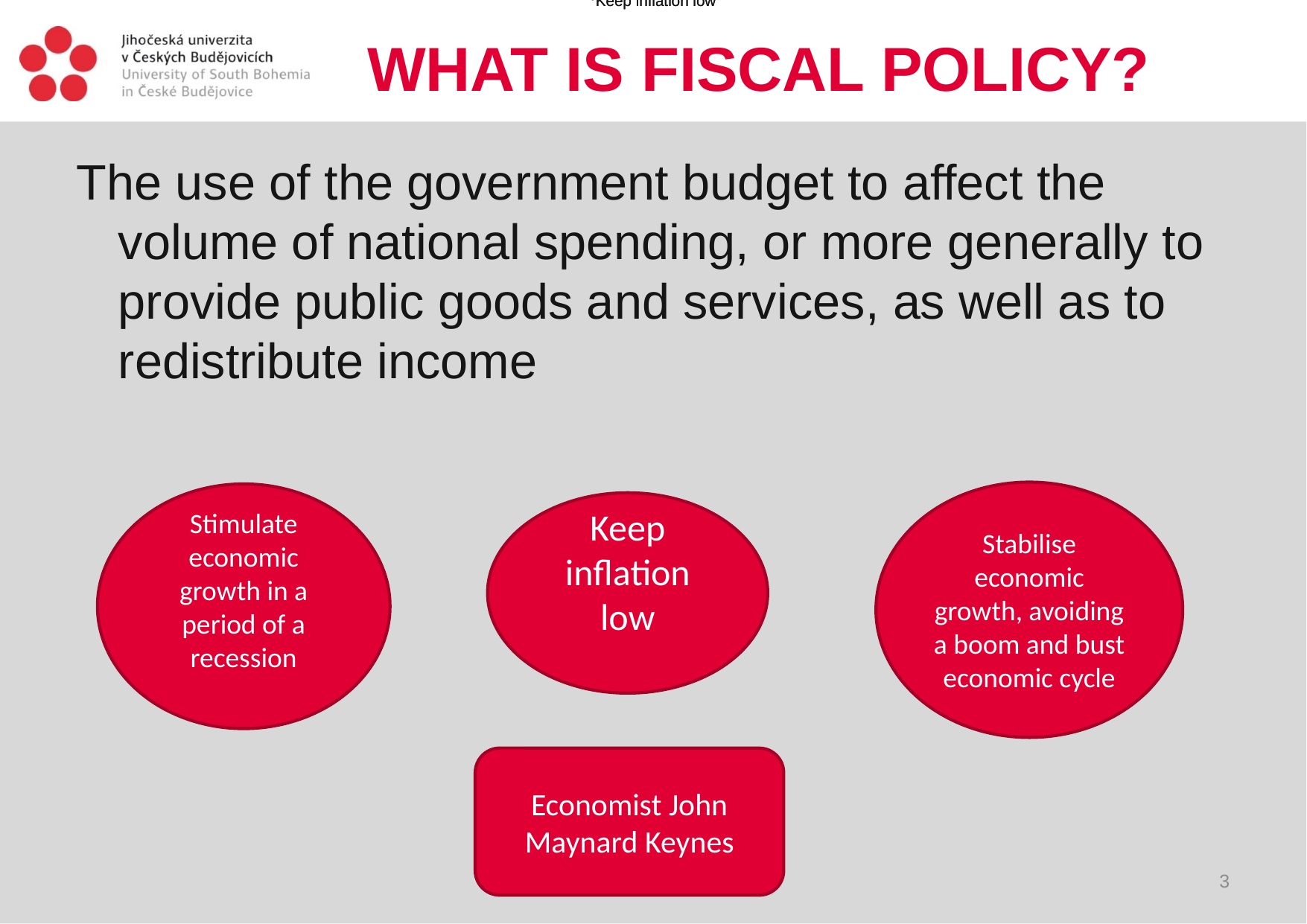

Keep inflation low

Keep inflation low

# WHAT IS FISCAL POLICY?
The use of the government budget to affect the volume of national spending, or more generally to provide public goods and services, as well as to redistribute income
Stabilise economic growth, avoiding a boom and bust economic cycle
Stimulate economic growth in a period of a recession

Keep inflation low

Economist John Maynard Keynes
3